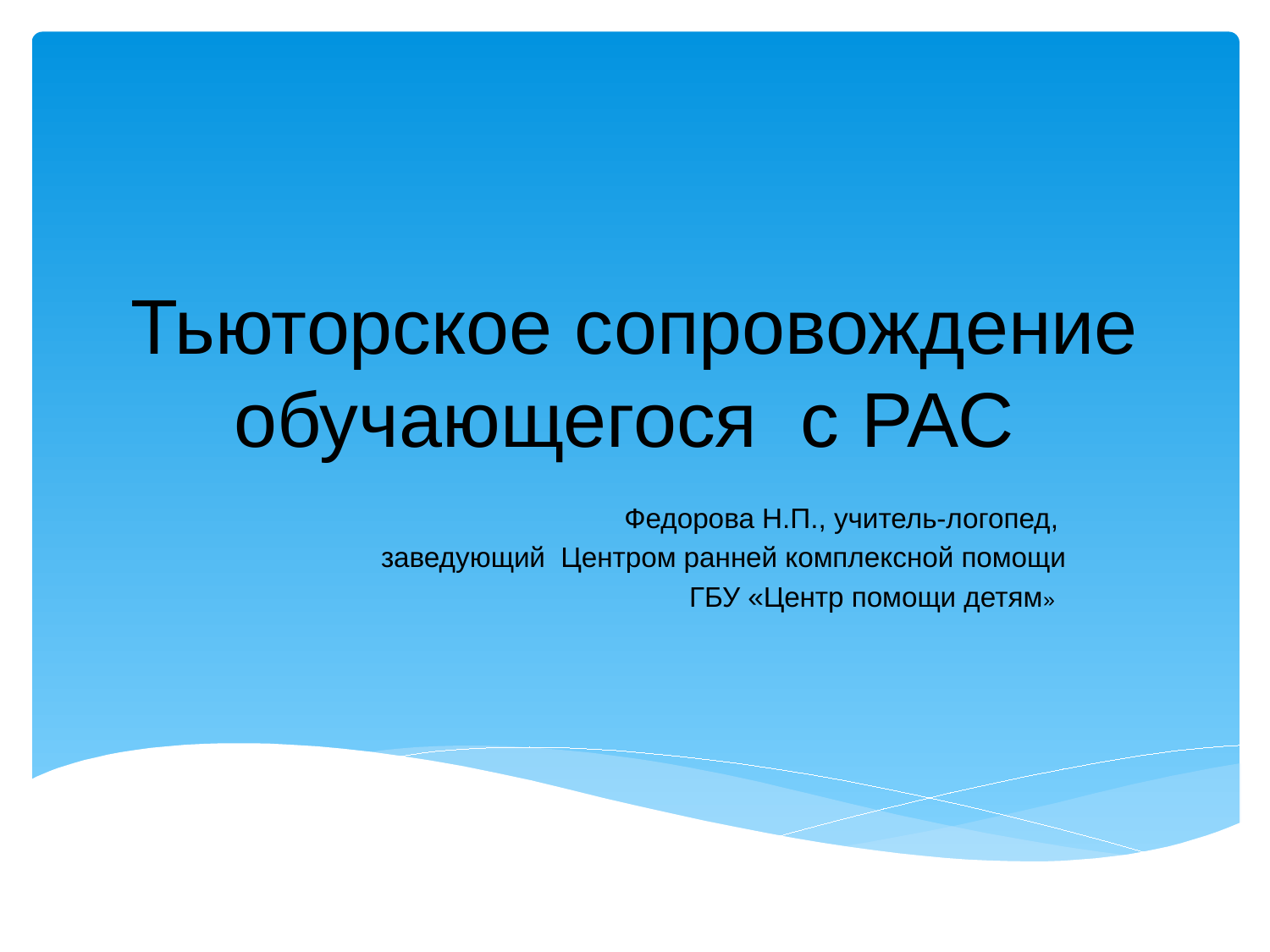

# Тьюторское сопровождение обучающегося  с РАС
Федорова Н.П., учитель-логопед,
заведующий  Центром ранней комплексной помощи
 ГБУ «Центр помощи детям»